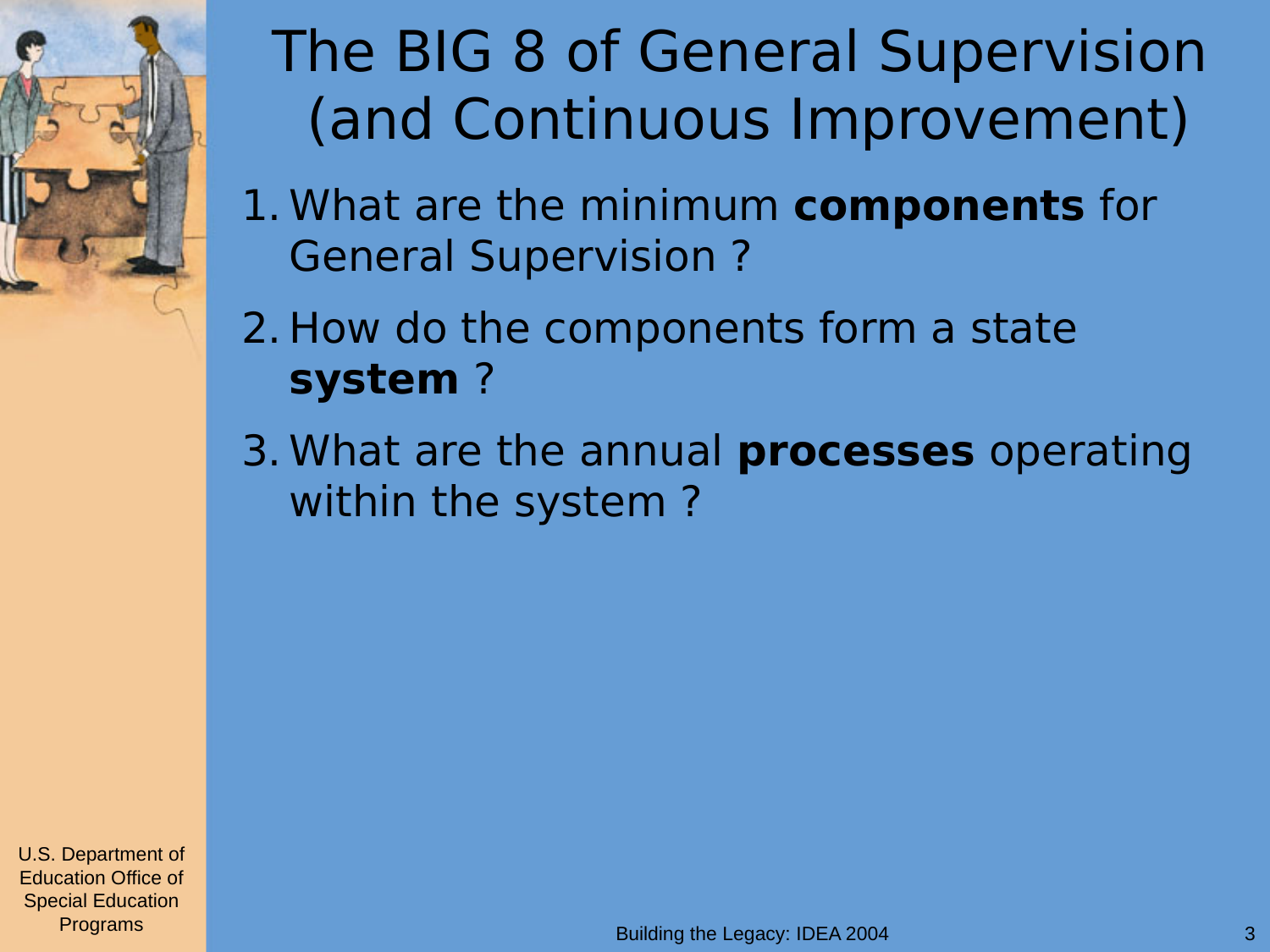

# The BIG 8 of General Supervision (and Continuous Improvement)
What are the minimum components for General Supervision ?
How do the components form a state system ?
What are the annual processes operating within the system ?
U.S. Department of Education Office of Special Education Programs
Building the Legacy: IDEA 2004
3